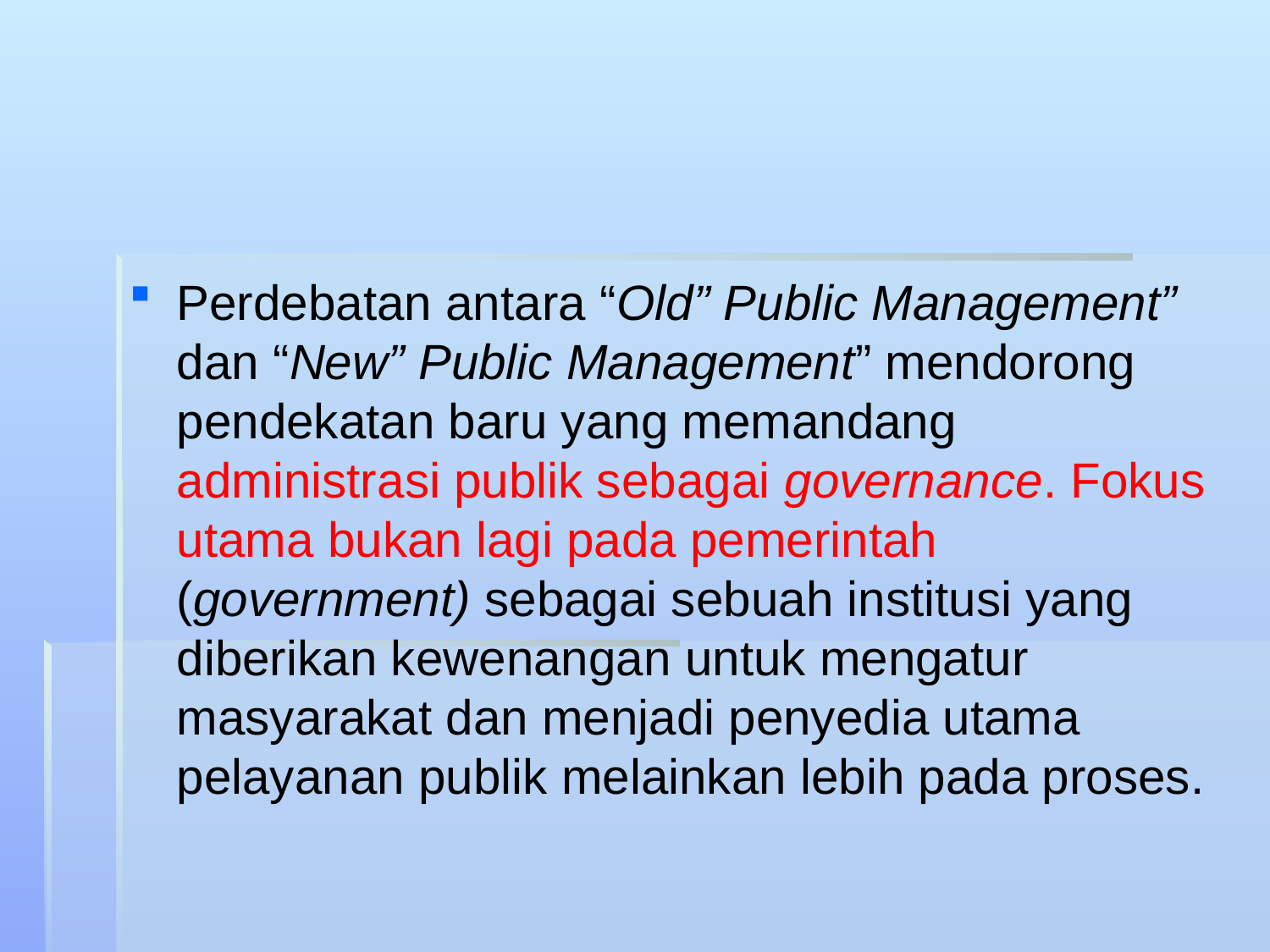

Perdebatan antara “Old” Public Management” dan “New” Public Management” mendorong pendekatan baru yang memandang administrasi publik sebagai governance. Fokus utama bukan lagi pada pemerintah (government) sebagai sebuah institusi yang diberikan kewenangan untuk mengatur masyarakat dan menjadi penyedia utama pelayanan publik melainkan lebih pada proses.